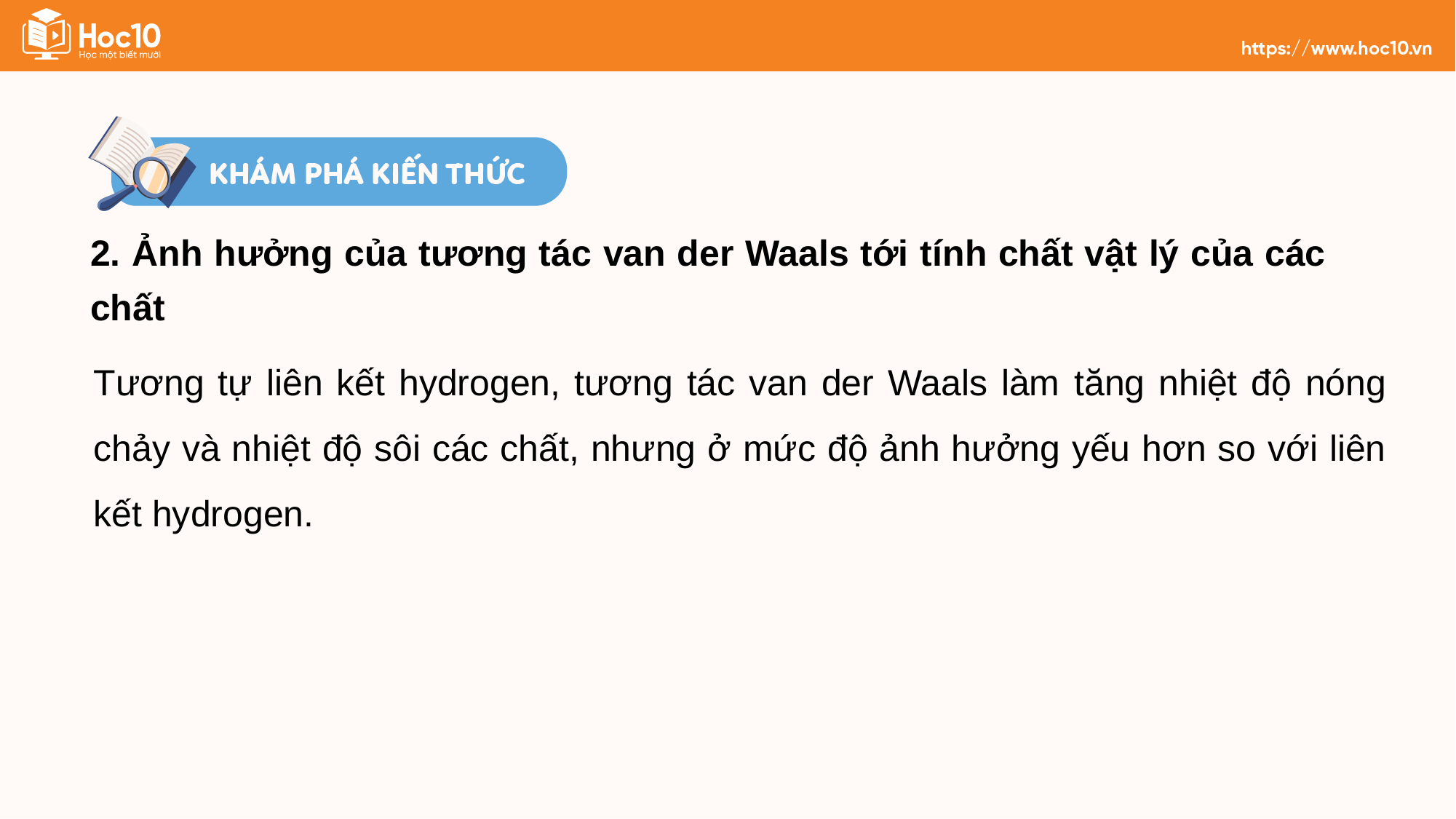

2. Ảnh hưởng của tương tác van der Waals tới tính chất vật lý của các chất
Tương tự liên kết hydrogen, tương tác van der Waals làm tăng nhiệt độ nóng chảy và nhiệt độ sôi các chất, nhưng ở mức độ ảnh hưởng yếu hơn so với liên kết hydrogen.